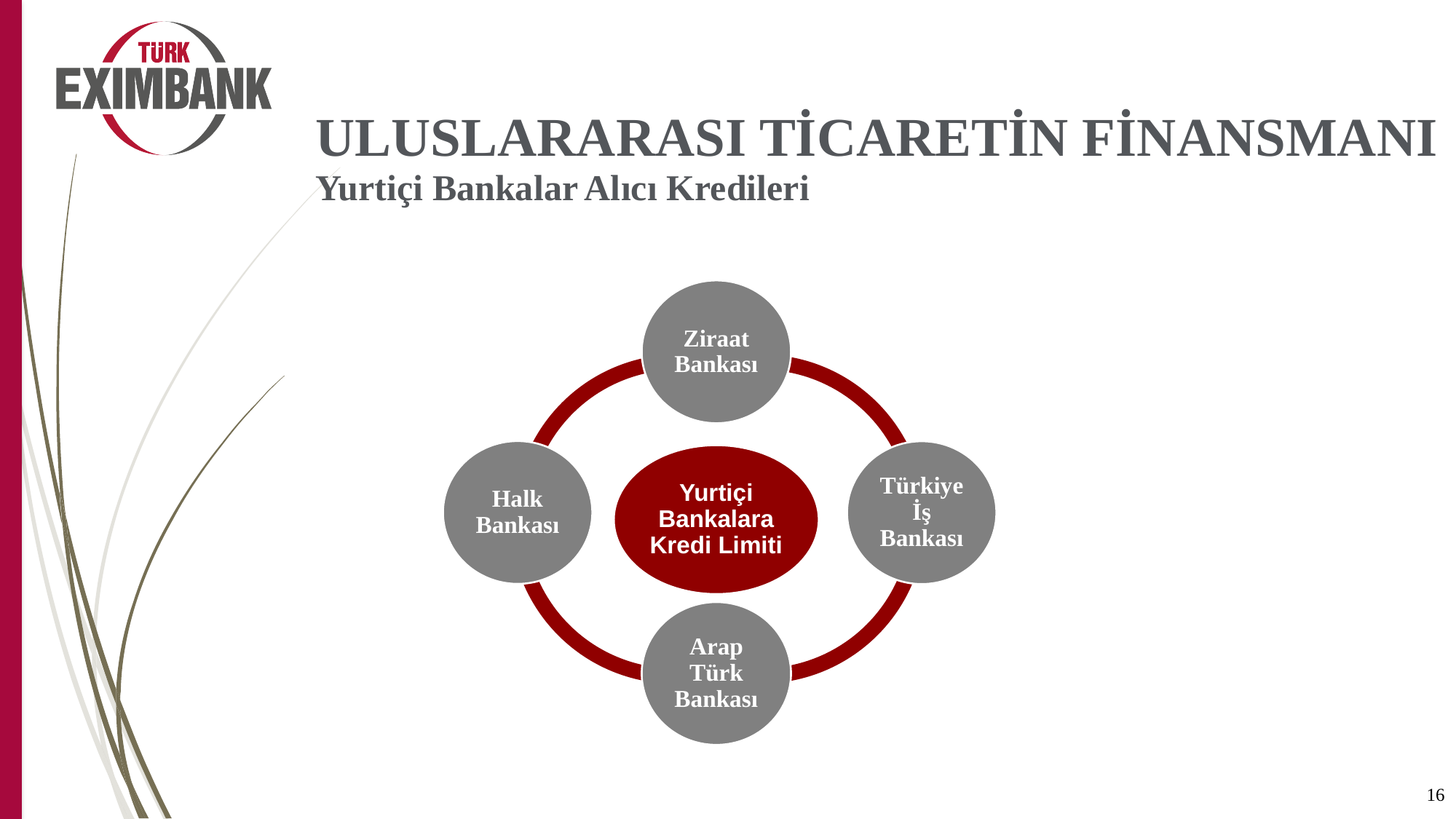

# ULUSLARARASI TİCARETİN FİNANSMANI Yurtiçi Bankalar Alıcı Kredileri
Yurtiçi Bankalara Kredi Limiti
Ziraat Bankası
Türkiye İş Bankası
Arap Türk Bankası
Halk Bankası
16